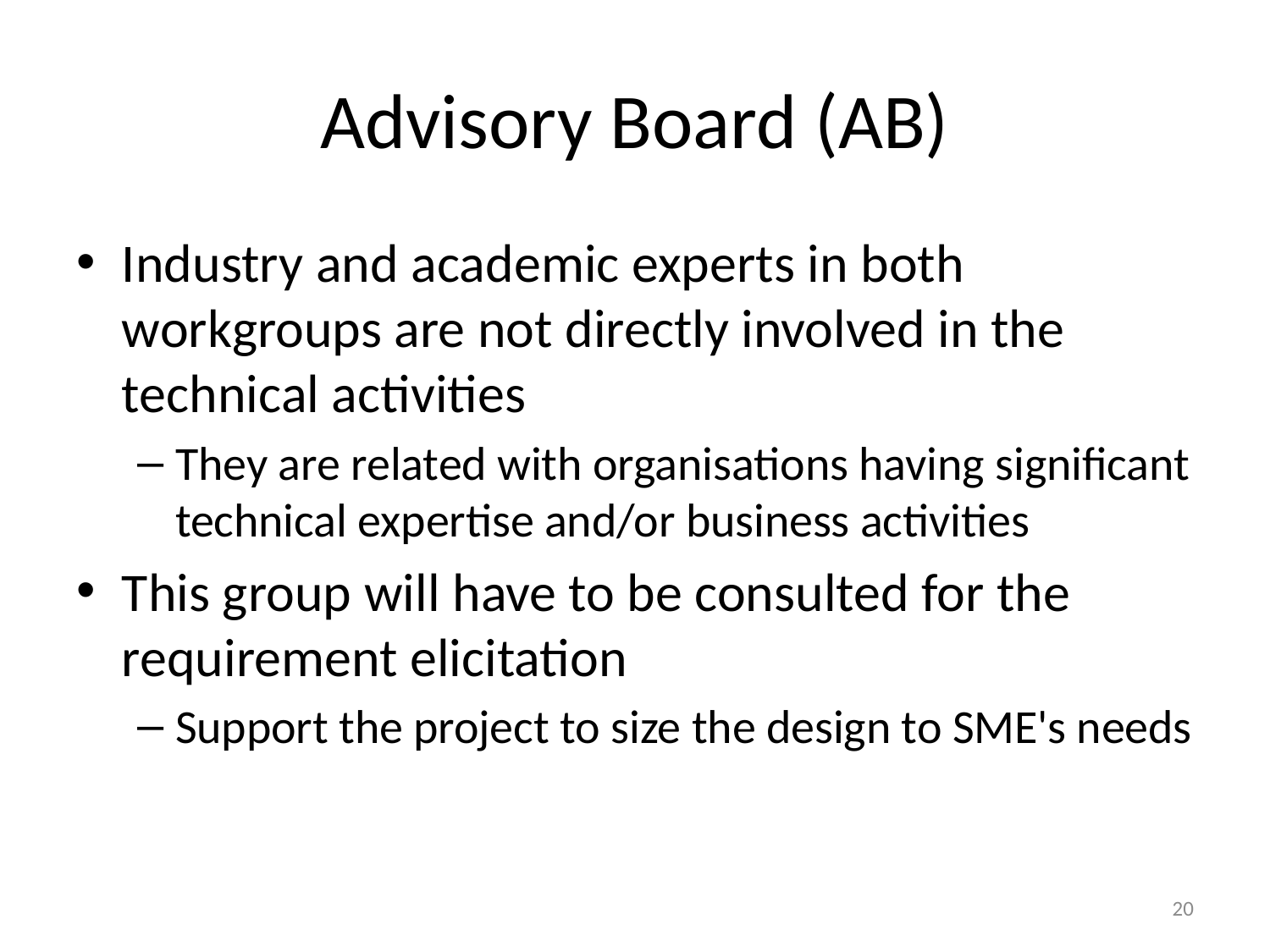

# Advisory Board (AB)
Industry and academic experts in both workgroups are not directly involved in the technical activities
They are related with organisations having significant technical expertise and/or business activities
This group will have to be consulted for the requirement elicitation
Support the project to size the design to SME's needs

20